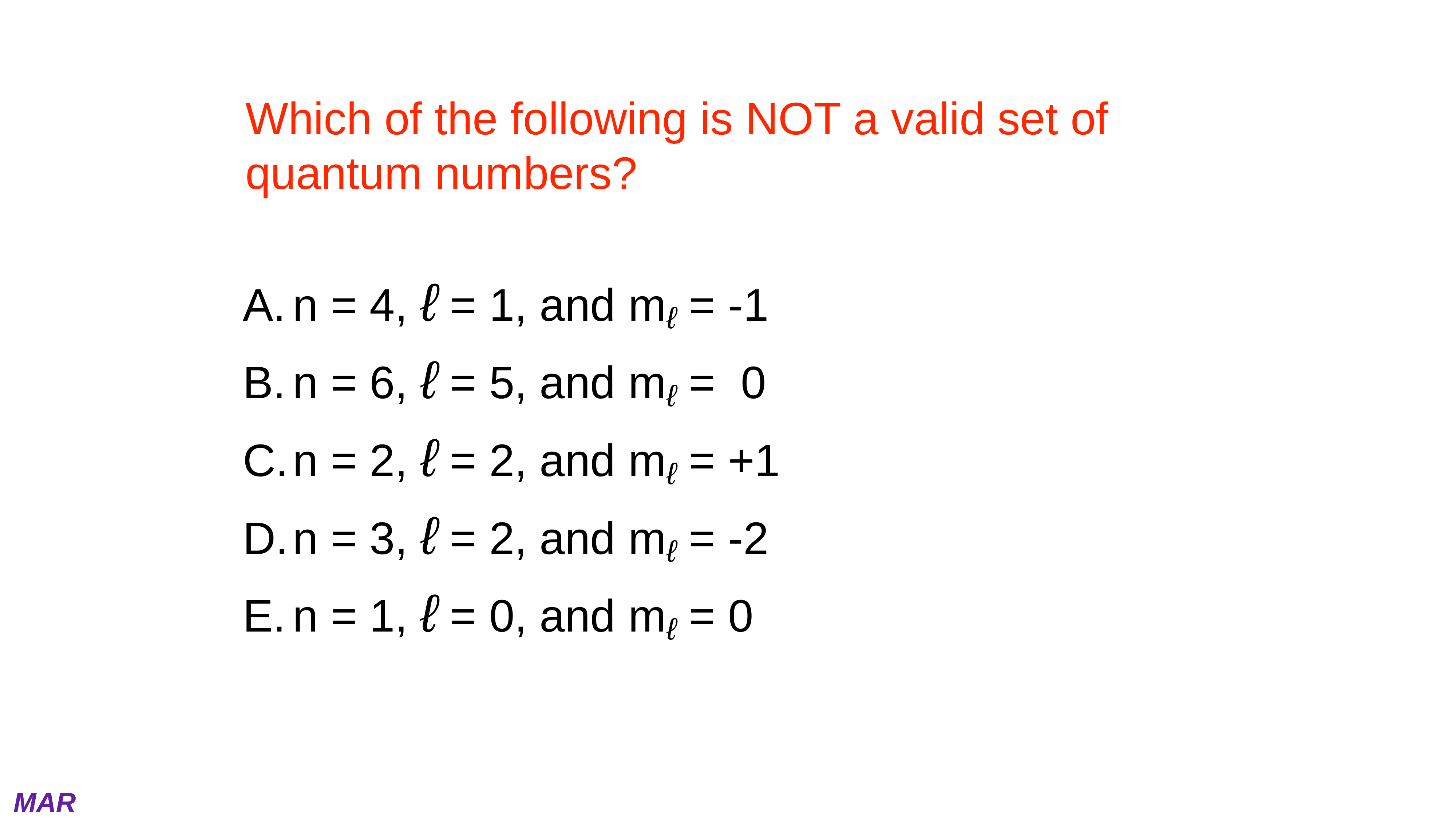

# Which of the following is NOT a valid set of quantum numbers?
n = 4, ℓ = 1, and mℓ = -1
n = 6, ℓ = 5, and mℓ =  0
n = 2, ℓ = 2, and mℓ = +1
n = 3, ℓ = 2, and mℓ = -2
n = 1, ℓ = 0, and mℓ = 0
MAR
Enter your response on
your i>Clicker now!
Answer = C,
n = 2, ℓ = 2, and mℓ = +1

max ℓ = n - 1, and ℓ ≠ n
(max mℓ = ℓ, and min mℓ = -ℓ)